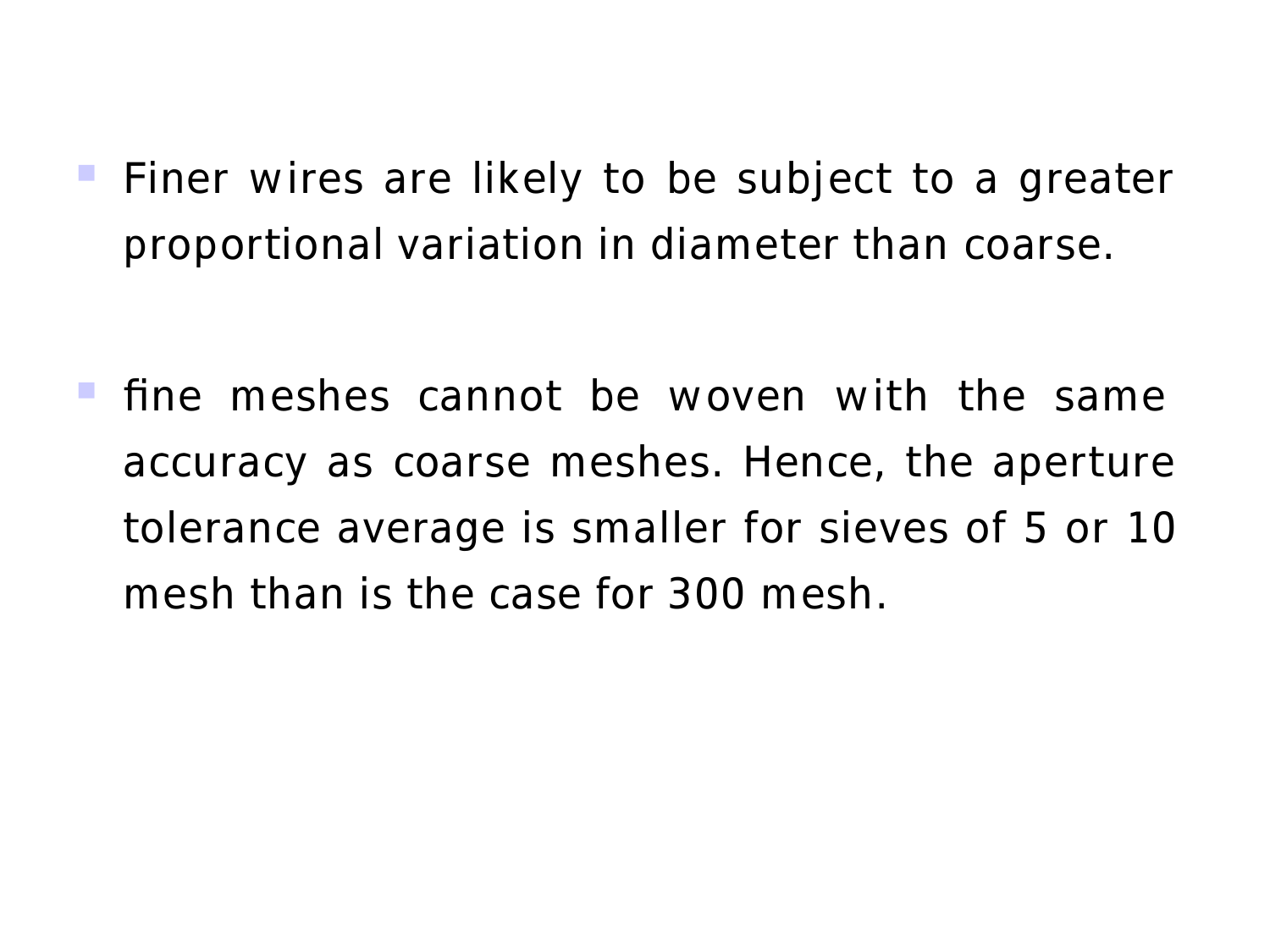

Finer wires are likely to be subject to a greater  proportional variation in diameter than coarse.

fine meshes cannot be woven with the same  accuracy as coarse meshes. Hence, the aperture  tolerance average is smaller for sieves of 5 or 10  mesh than is the case for 300 mesh.